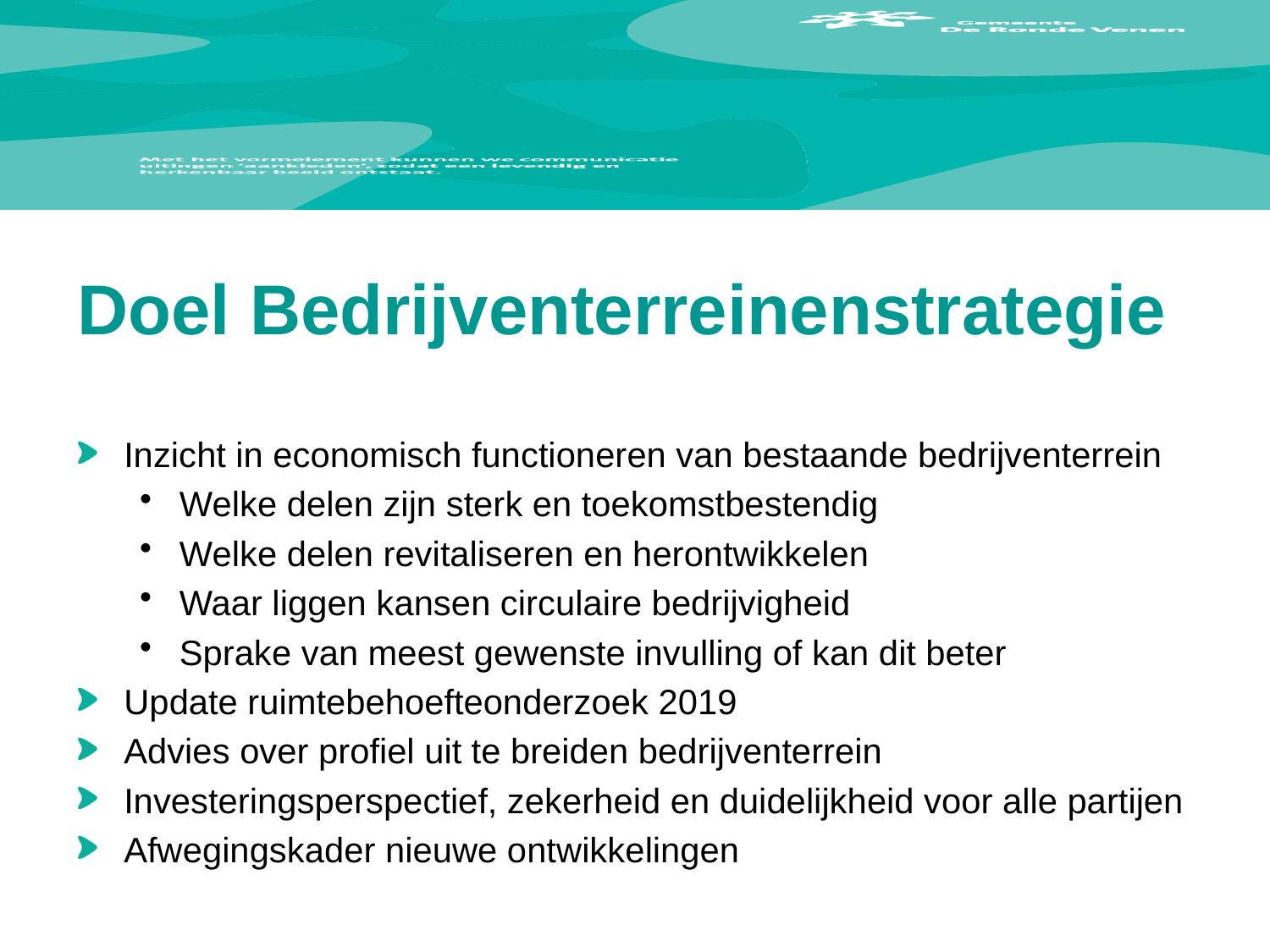

# Doel Bedrijventerreinenstrategie
Inzicht in economisch functioneren van bestaande bedrijventerrein
Welke delen zijn sterk en toekomstbestendig
Welke delen revitaliseren en herontwikkelen
Waar liggen kansen circulaire bedrijvigheid
Sprake van meest gewenste invulling of kan dit beter
Update ruimtebehoefteonderzoek 2019
Advies over profiel uit te breiden bedrijventerrein
Investeringsperspectief, zekerheid en duidelijkheid voor alle partijen
Afwegingskader nieuwe ontwikkelingen